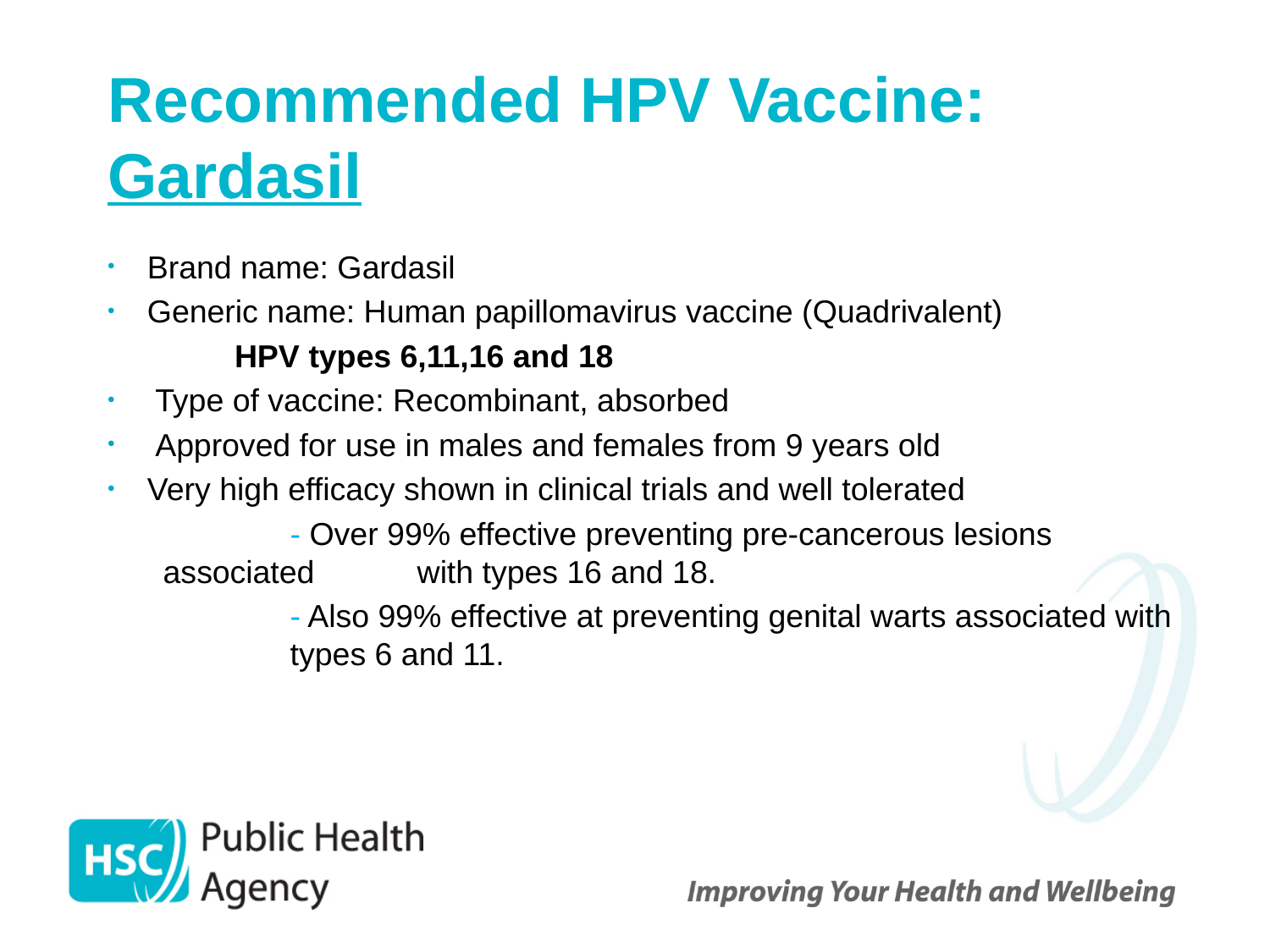

# Recommended HPV Vaccine: Gardasil

Brand name: Gardasil
Generic name: Human papillomavirus vaccine (Quadrivalent)
	HPV types 6,11,16 and 18
Type of vaccine: Recombinant, absorbed
Approved for use in males and females from 9 years old
Very high efficacy shown in clinical trials and well tolerated
	- Over 99% effective preventing pre-cancerous lesions associated 	with types 16 and 18.
	- Also 99% effective at preventing genital warts associated with 	types 6 and 11.